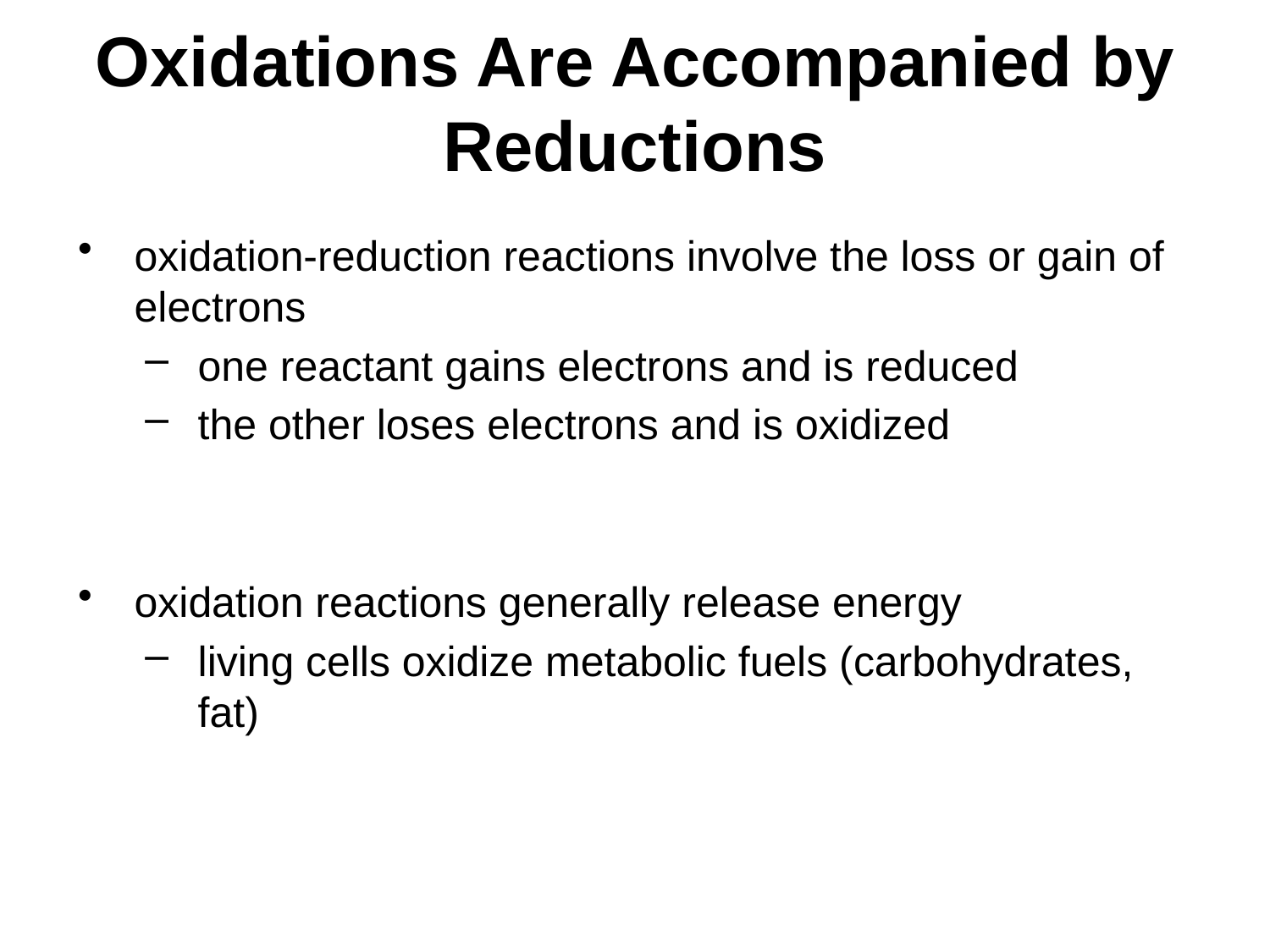

# Oxidations Are Accompanied by Reductions
oxidation-reduction reactions involve the loss or gain of electrons
one reactant gains electrons and is reduced
the other loses electrons and is oxidized

oxidation reactions generally release energy
living cells oxidize metabolic fuels (carbohydrates, fat)